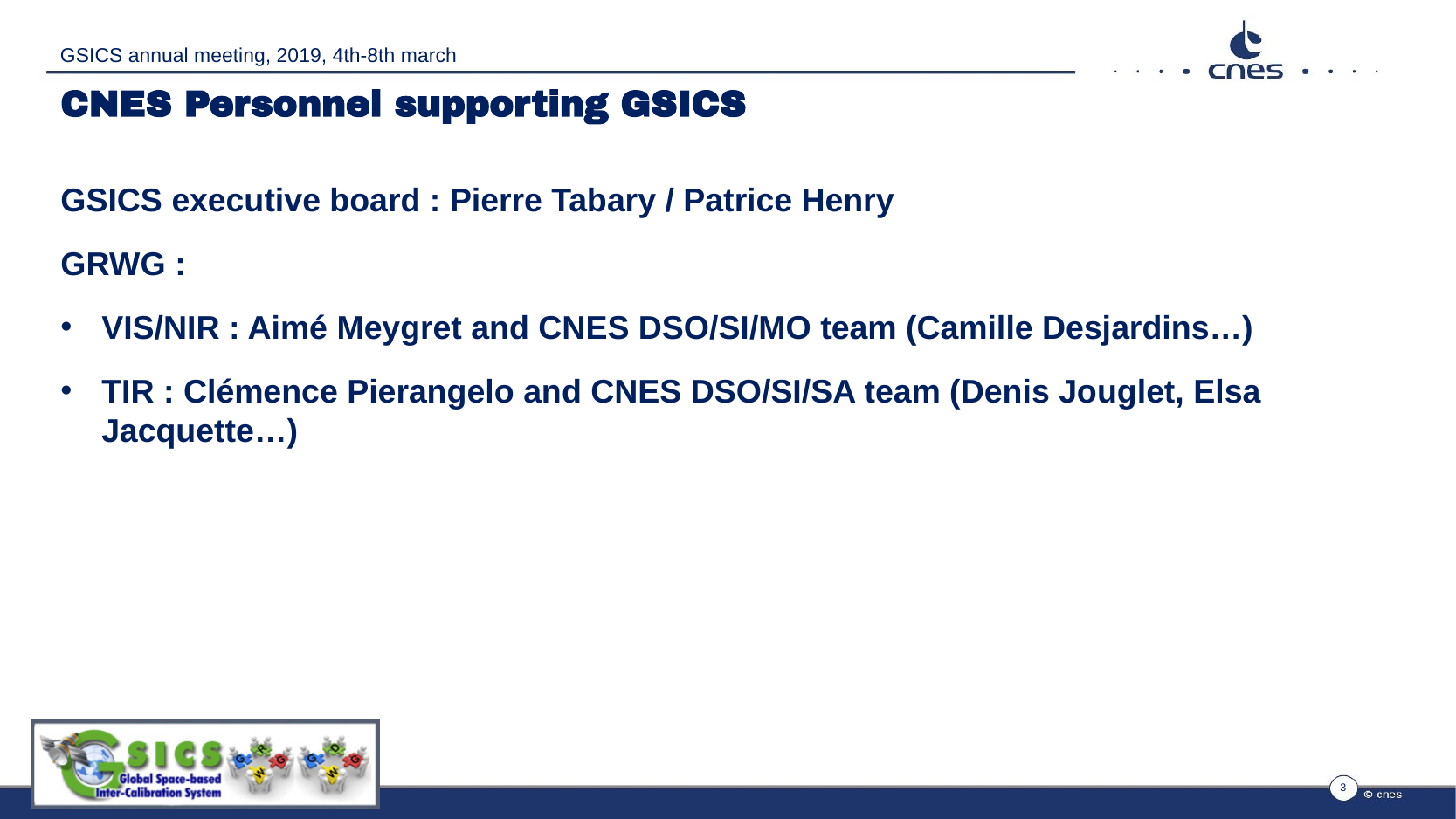

# CNES Personnel supporting GSICS
GSICS executive board : Pierre Tabary / Patrice Henry
GRWG :
VIS/NIR : Aimé Meygret and CNES DSO/SI/MO team (Camille Desjardins…)
TIR : Clémence Pierangelo and CNES DSO/SI/SA team (Denis Jouglet, Elsa Jacquette…)

3